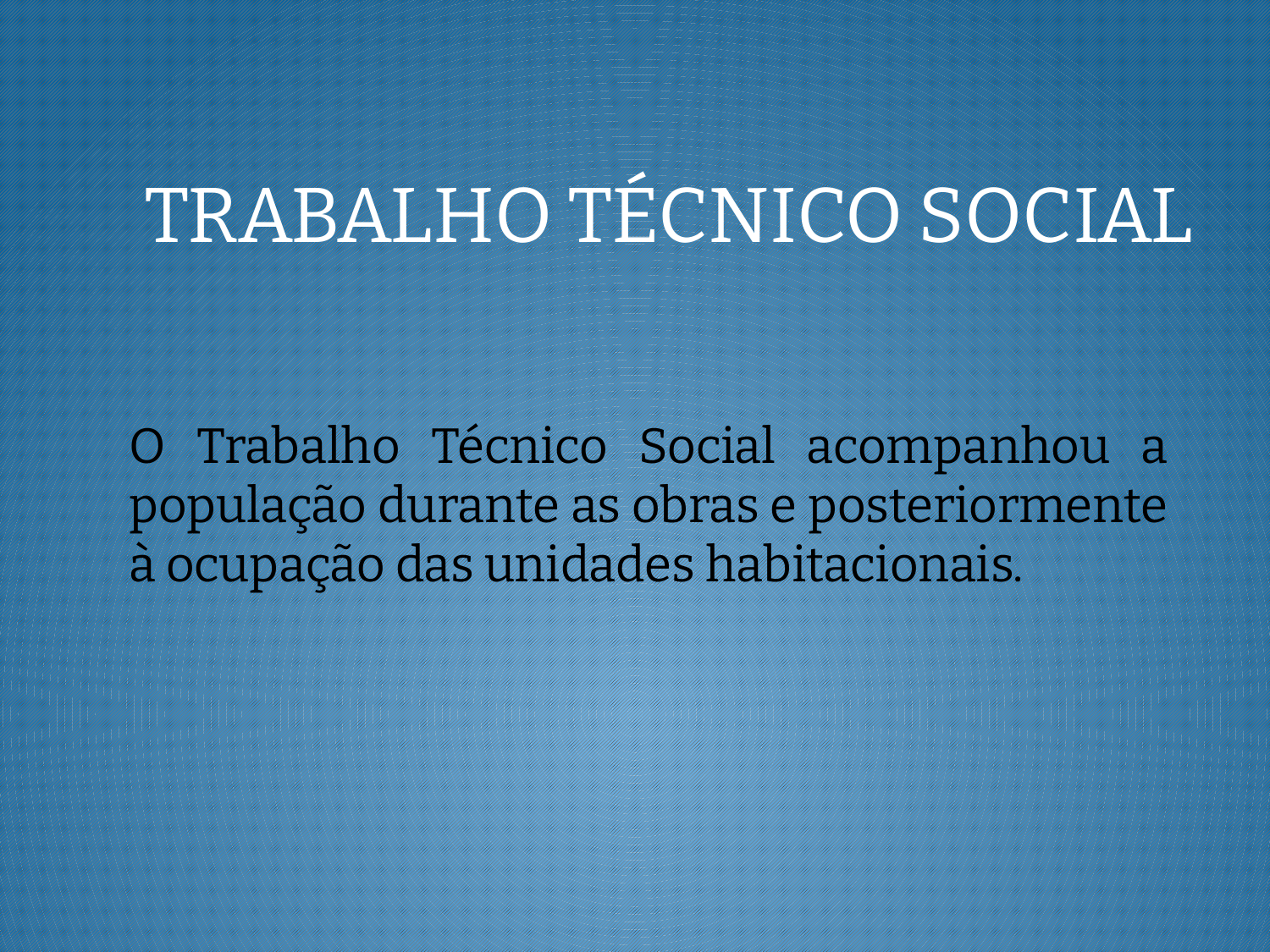

# TRABALHO TÉCNICO SOCIAL

O Trabalho Técnico Social acompanhou a população durante as obras e posteriormente à ocupação das unidades habitacionais.